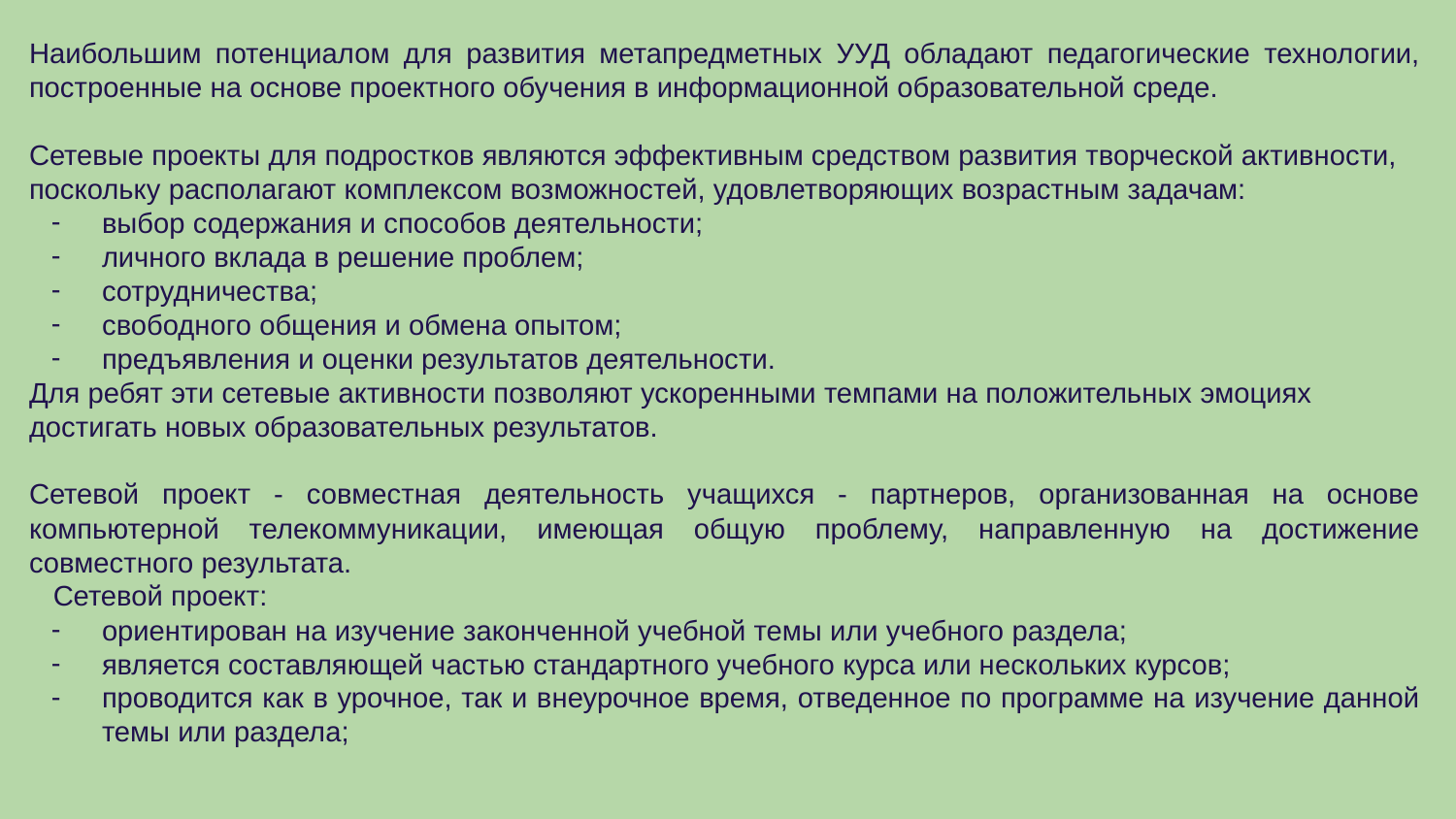

Наибольшим потенциалом для развития метапредметных УУД обладают педагогические технологии, построенные на основе проектного обучения в информационной образовательной среде.

Сетевые проекты для подростков являются эффективным средством развития творческой активности, поскольку располагают комплексом возможностей, удовлетворяющих возрастным задачам:
выбор содержания и способов деятельности;
личного вклада в решение проблем;
сотрудничества;
свободного общения и обмена опытом;
предъявления и оценки результатов деятельности.
Для ребят эти сетевые активности позволяют ускоренными темпами на положительных эмоциях достигать новых образовательных результатов.

Сетевой проект - совместная деятельность учащихся - партнеров, организованная на основе компьютерной телекоммуникации, имеющая общую проблему, направленную на достижение совместного результата.
   Сетевой проект:
ориентирован на изучение законченной учебной темы или учебного раздела;
является составляющей частью стандартного учебного курса или нескольких курсов;
проводится как в урочное, так и внеурочное время, отведенное по программе на изучение данной темы или раздела;